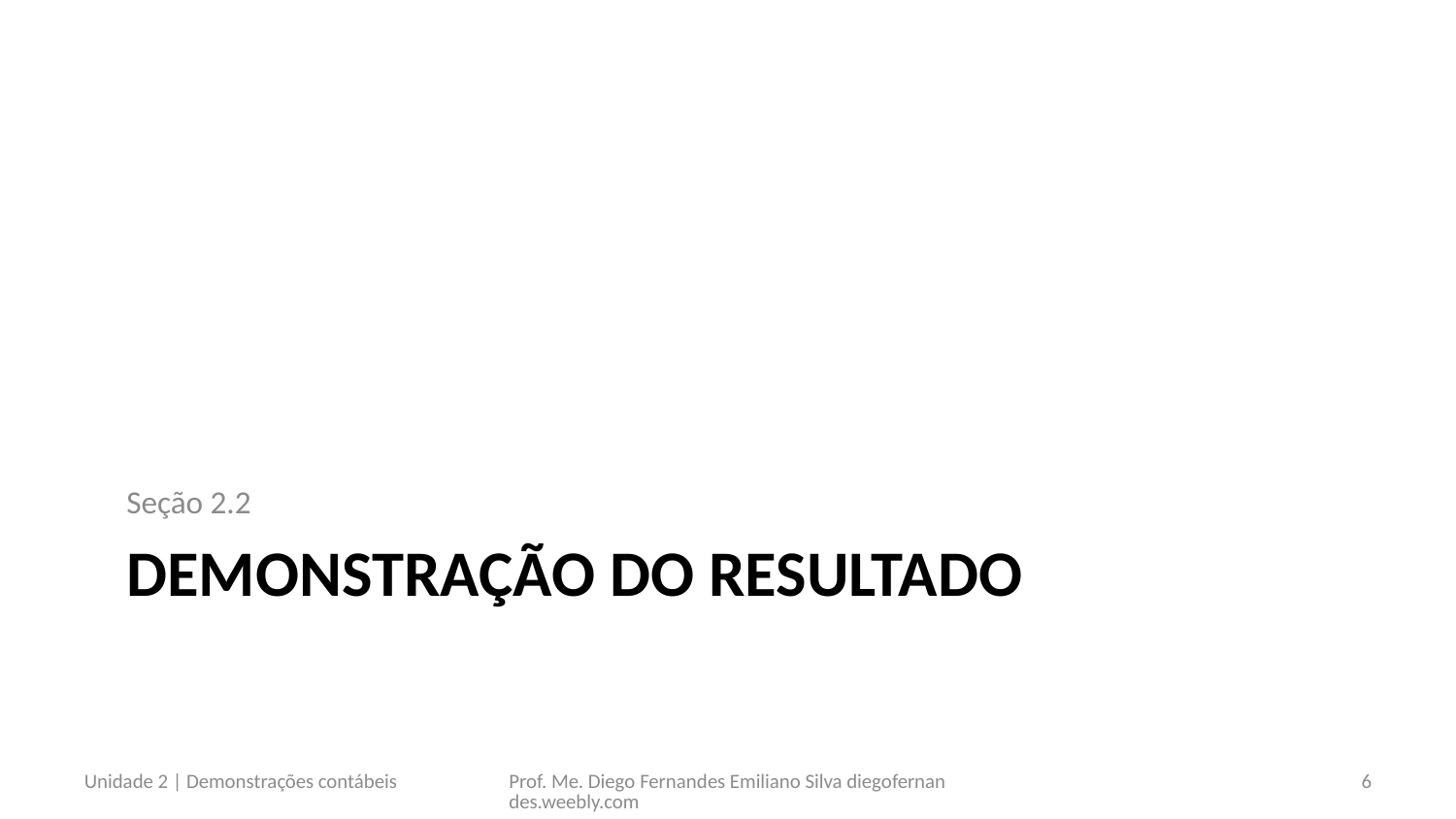

Seção 2.2
# Demonstração do resultado
Unidade 2 | Demonstrações contábeis
Prof. Me. Diego Fernandes Emiliano Silva diegofernandes.weebly.com
6